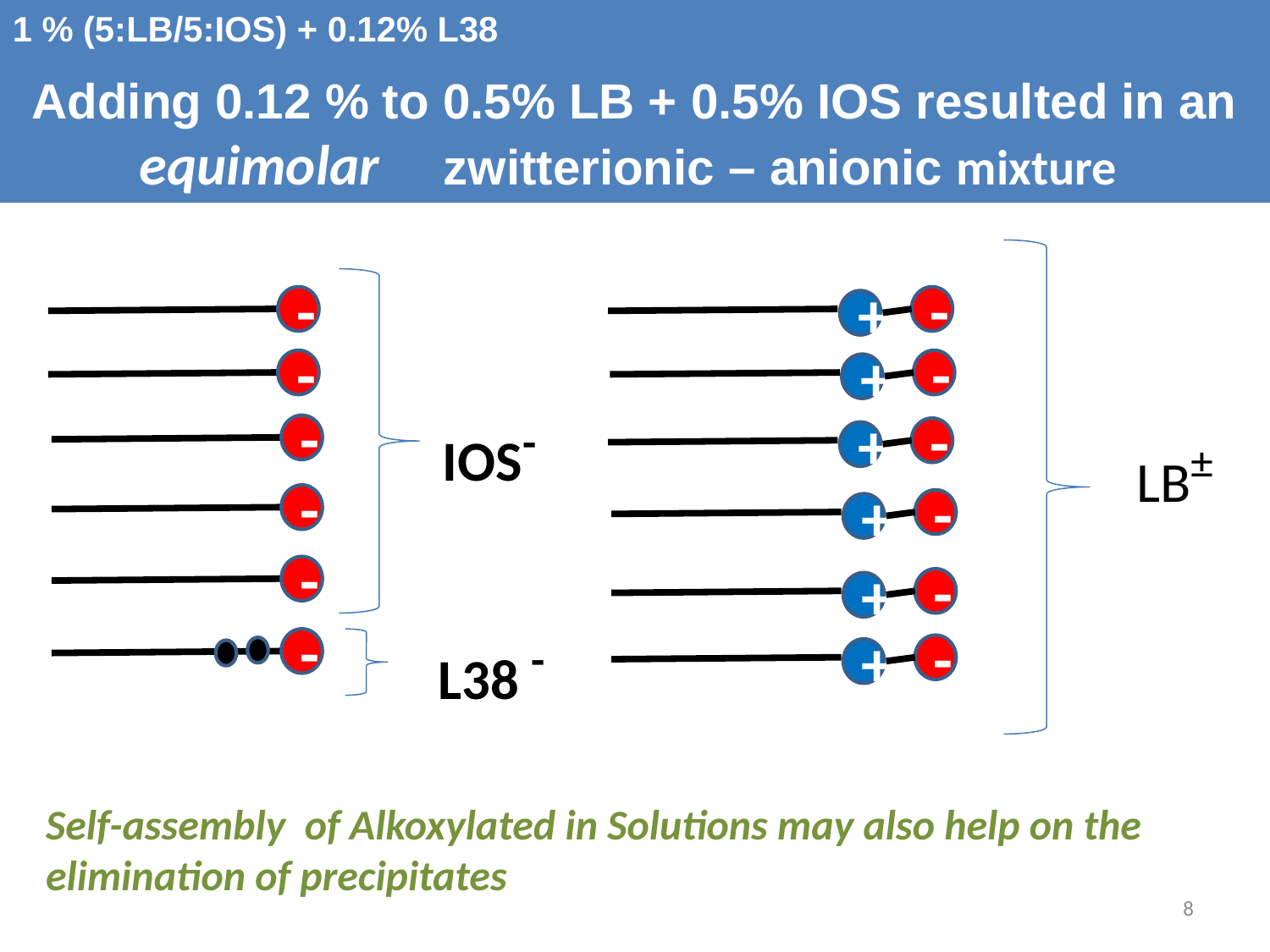

1 % (5:LB/5:IOS) + 0.12% L38

Adding 0.12 % to 0.5% LB + 0.5% IOS resulted in an equimolar     zwitterionic – anionic mixture

-
-
+
-
-
+
IOS-
-
LB±
-
+
-
-
+
-
-
+
L38 -
-

-

+

Self-assembly  of Alkoxylated in Solutions may also help on the  elimination of precipitates
8